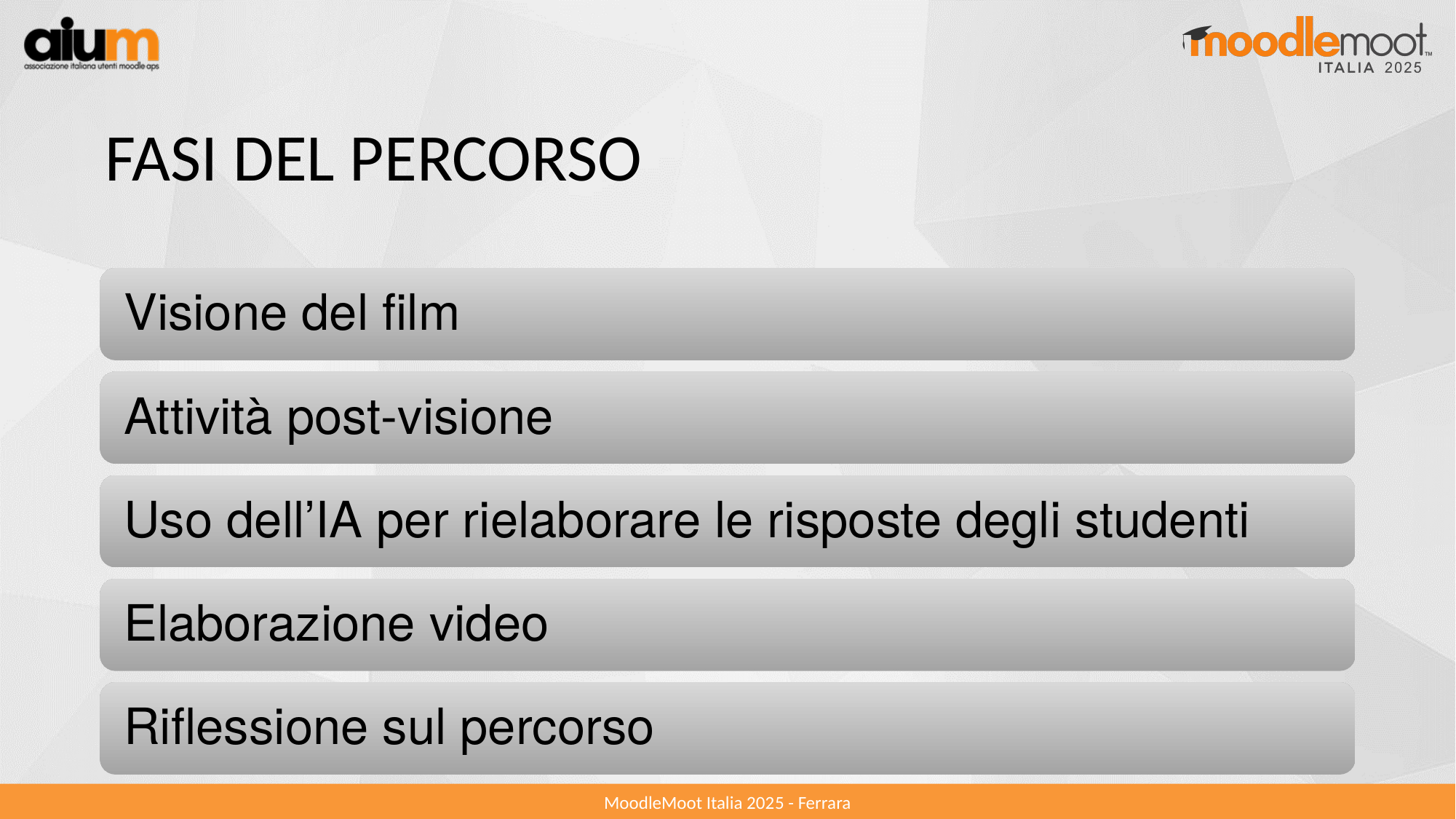

# FASI DEL PERCORSO

Visione del film
Attività post-visione
Uso dell’IA per rielaborare le risposte degli studenti
Elaborazione video
Riflessione sul percorso